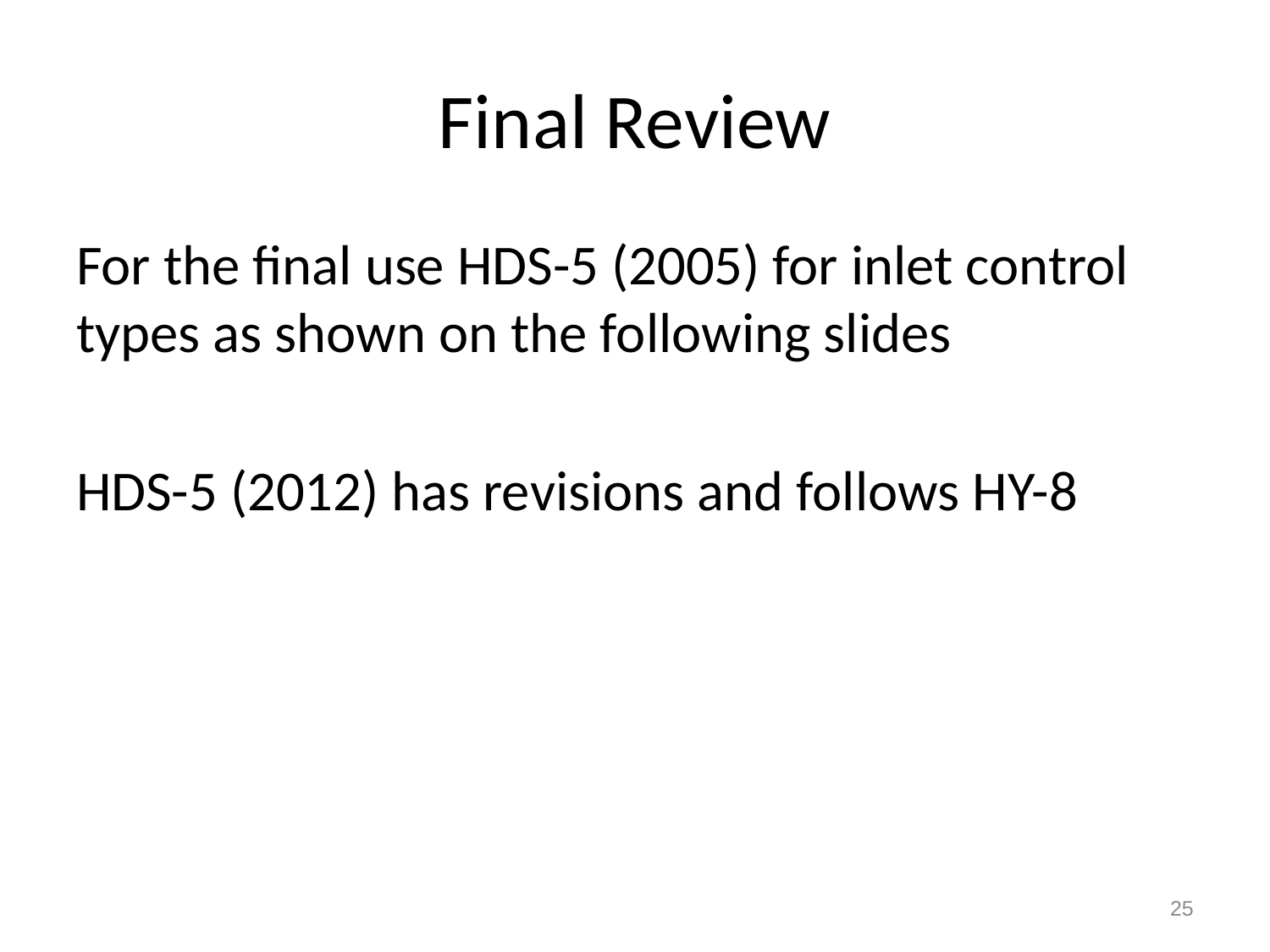

# Final Review
For the final use HDS-5 (2005) for inlet control types as shown on the following slides

HDS-5 (2012) has revisions and follows HY-8
25